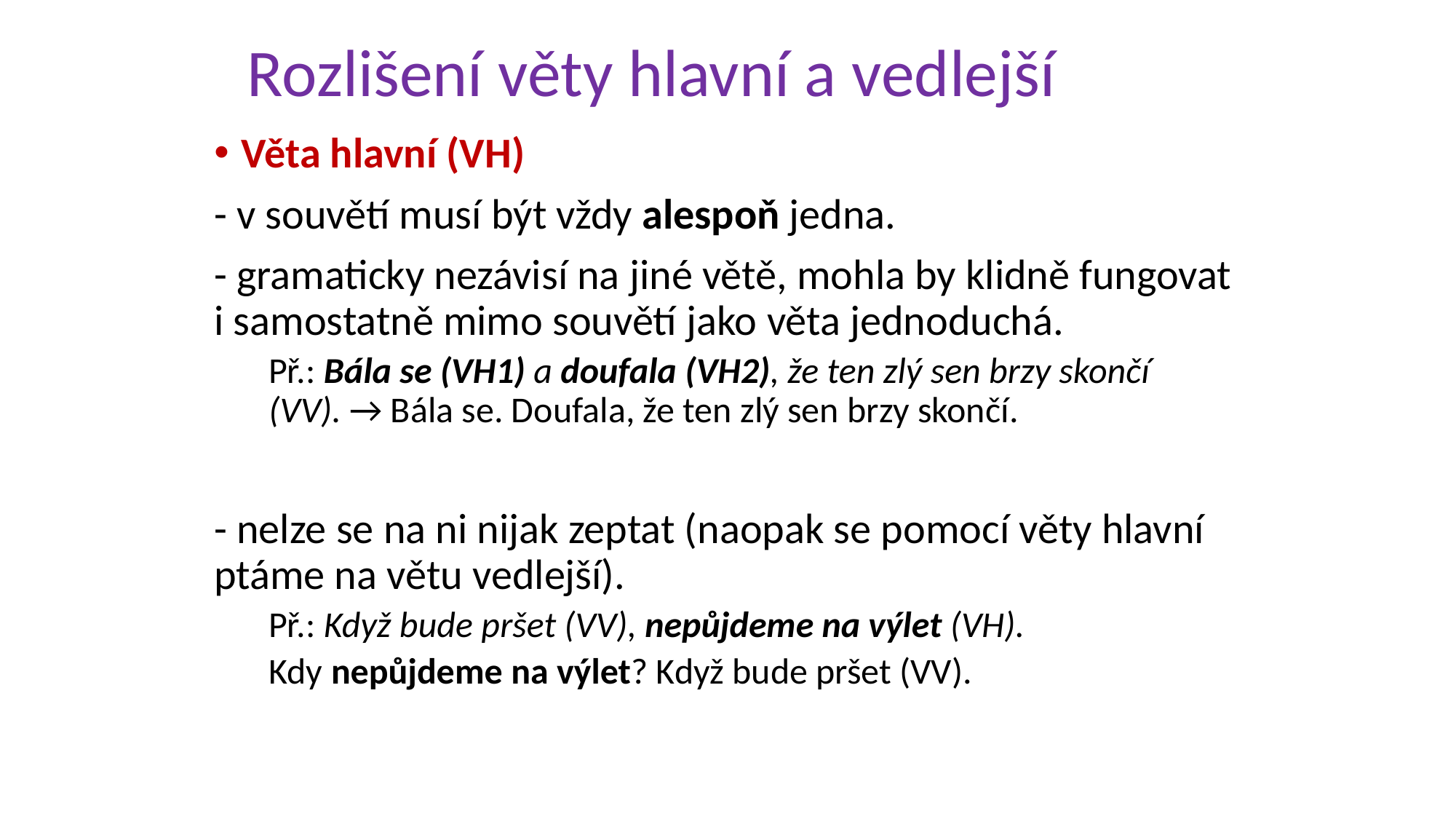

# Rozlišení věty hlavní a vedlejší
Věta hlavní (VH)
- v souvětí musí být vždy alespoň jedna.
- gramaticky nezávisí na jiné větě, mohla by klidně fungovat i samostatně mimo souvětí jako věta jednoduchá.
Př.: Bála se (VH1) a doufala (VH2), že ten zlý sen brzy skončí (VV). → Bála se. Doufala, že ten zlý sen brzy skončí.

- nelze se na ni nijak zeptat (naopak se pomocí věty hlavní ptáme na větu vedlejší).
Př.: Když bude pršet (VV), nepůjdeme na výlet (VH).
Kdy nepůjdeme na výlet? Když bude pršet (VV).